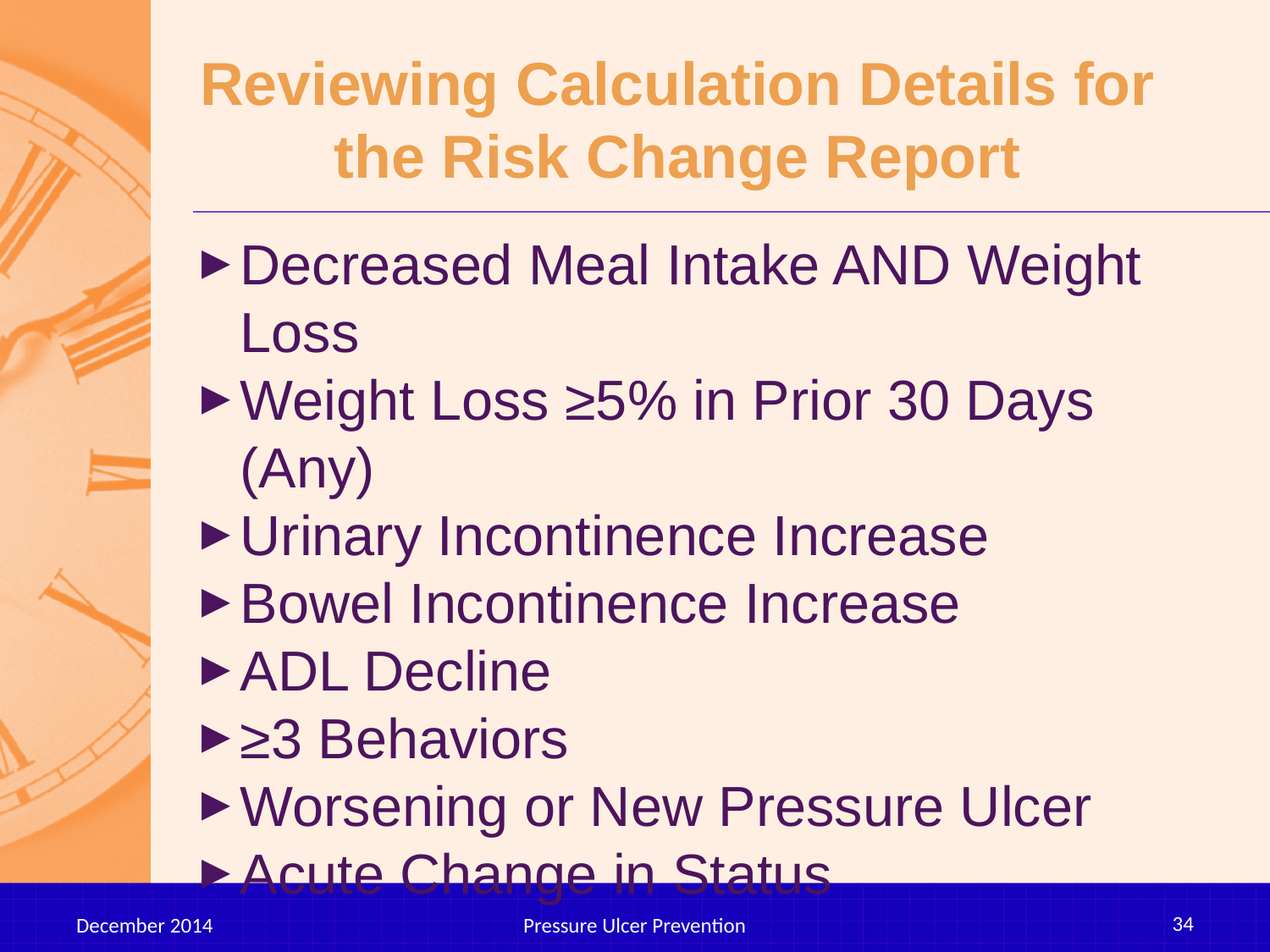

# Reviewing Calculation Details for the Risk Change Report
Decreased Meal Intake AND Weight Loss
Weight Loss ≥5% in Prior 30 Days (Any)
Urinary Incontinence Increase
Bowel Incontinence Increase
ADL Decline
≥3 Behaviors
Worsening or New Pressure Ulcer
Acute Change in Status

34
December 2014
Pressure Ulcer Prevention